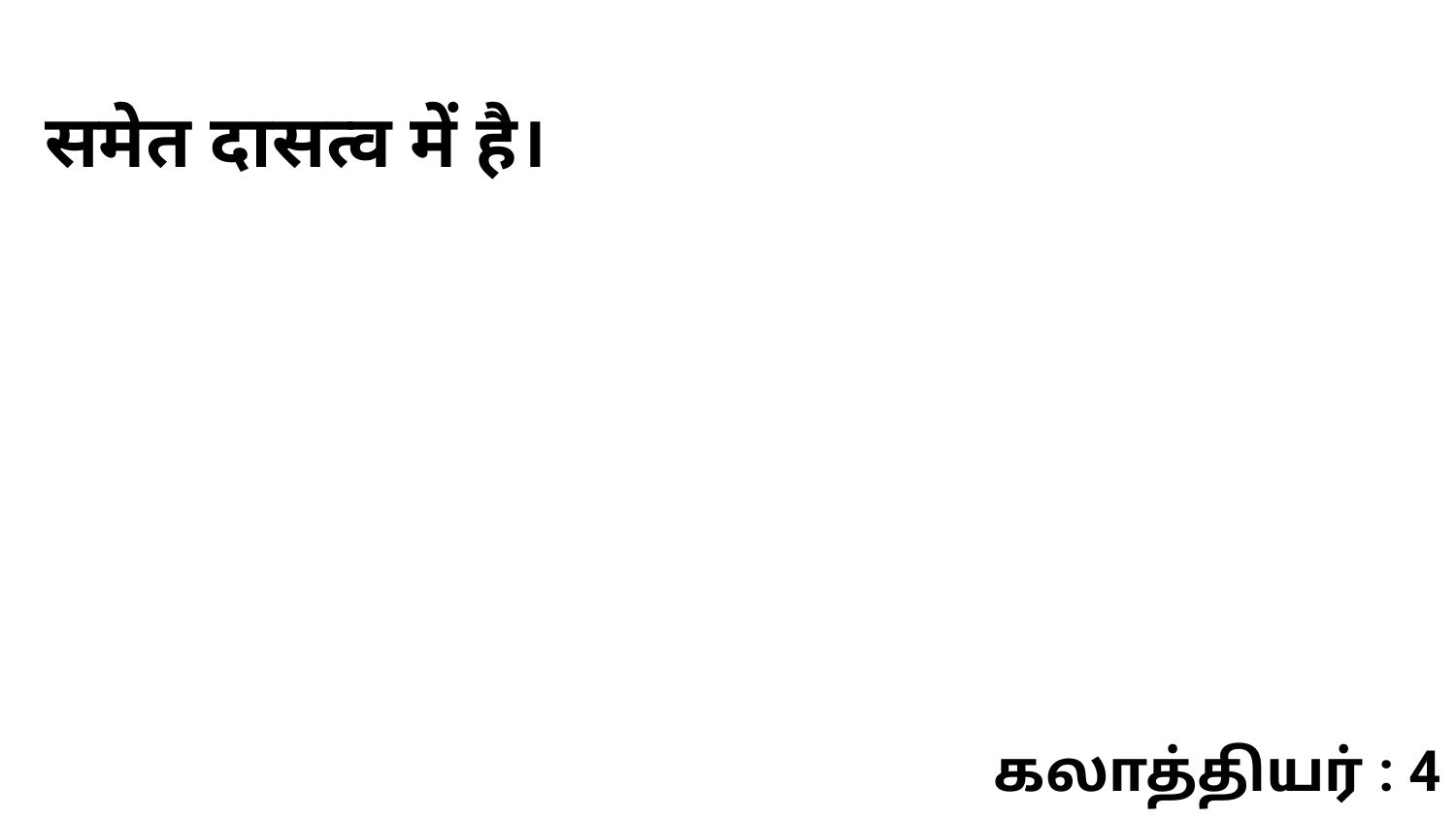

समेत दासत्व में है।
கலாத்தியர் : 4